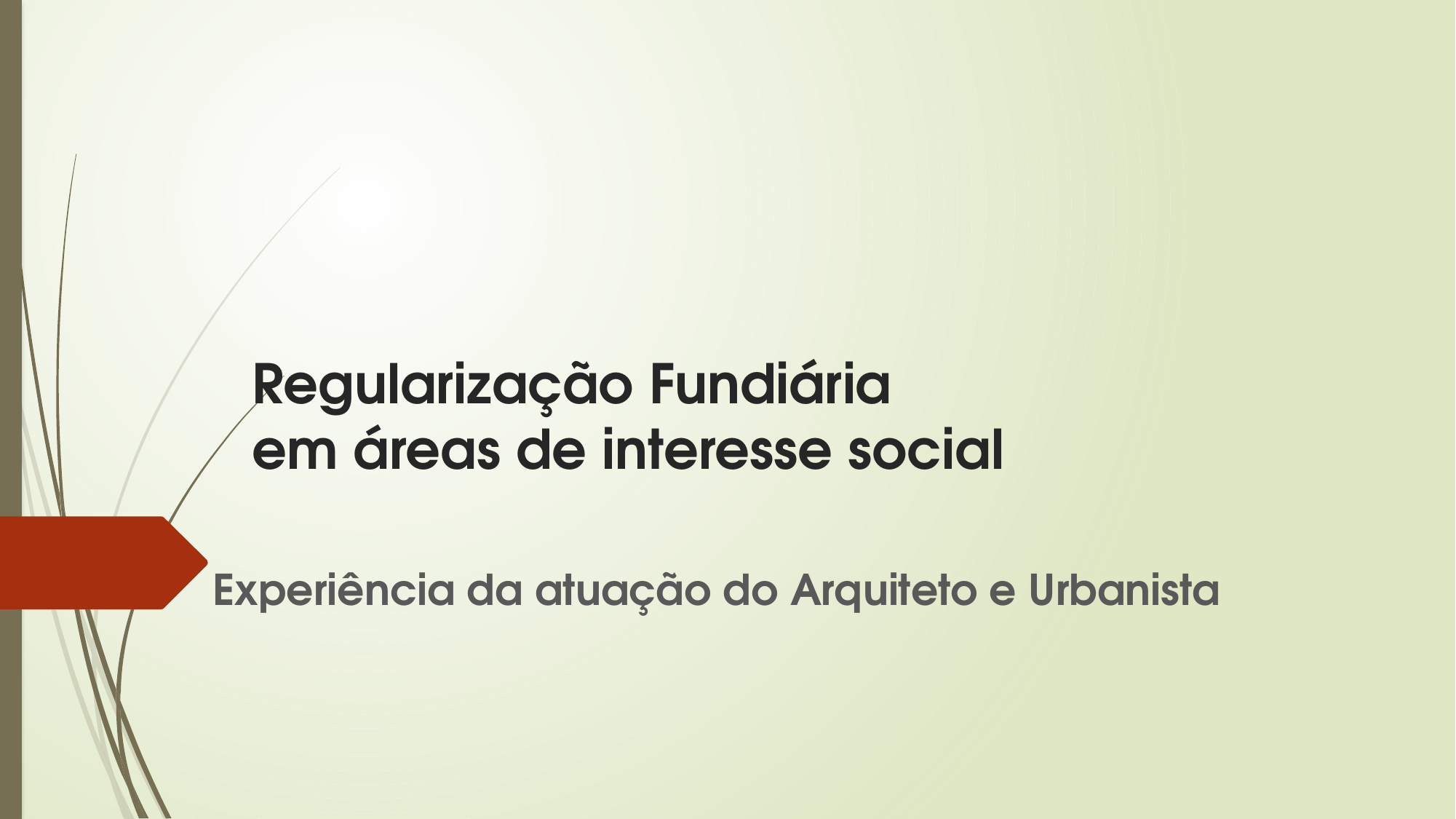

# Regularização Fundiária em áreas de interesse social
Experiência da atuação do Arquiteto e Urbanista